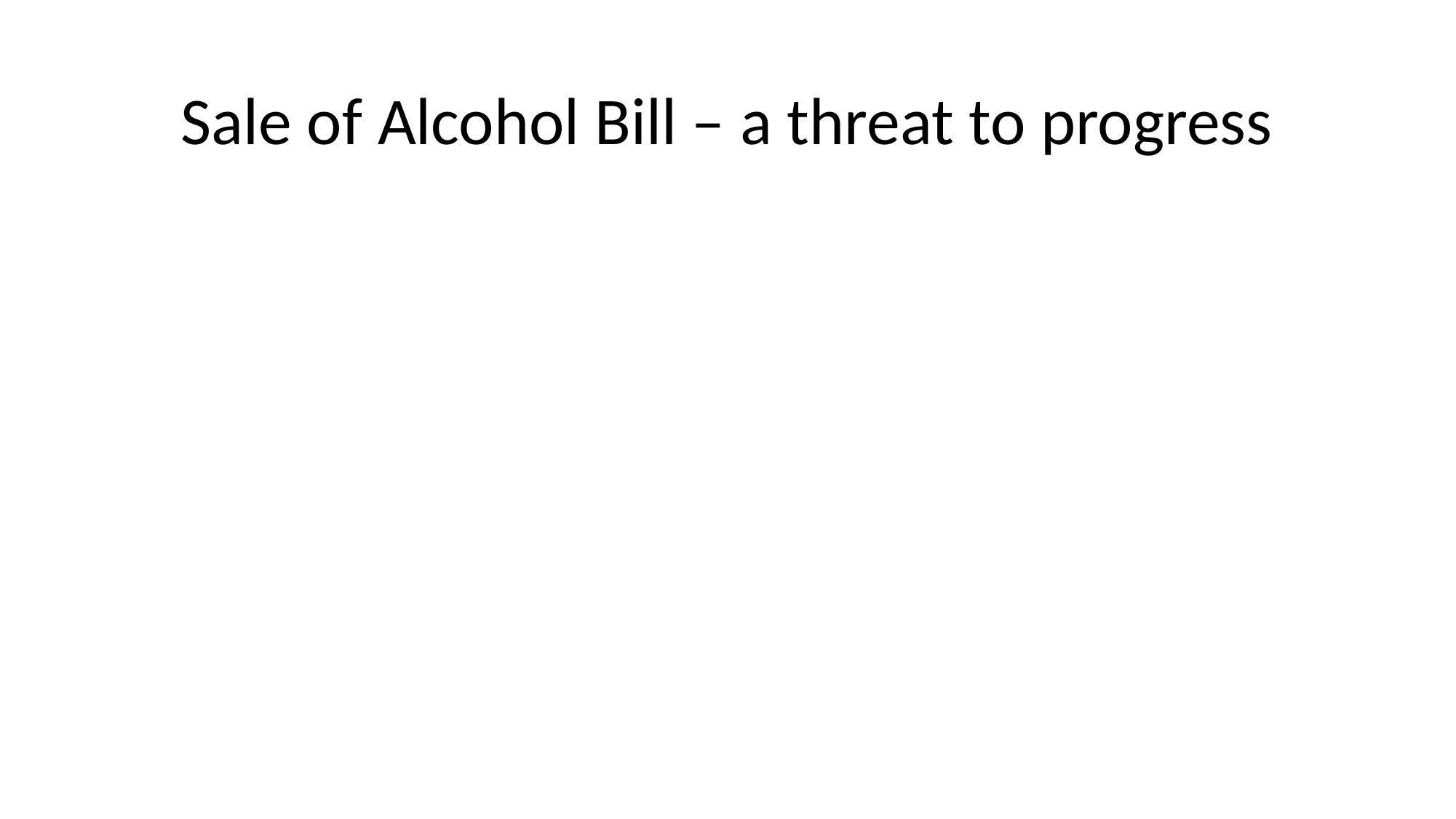

# Sale of Alcohol Bill – a threat to progress